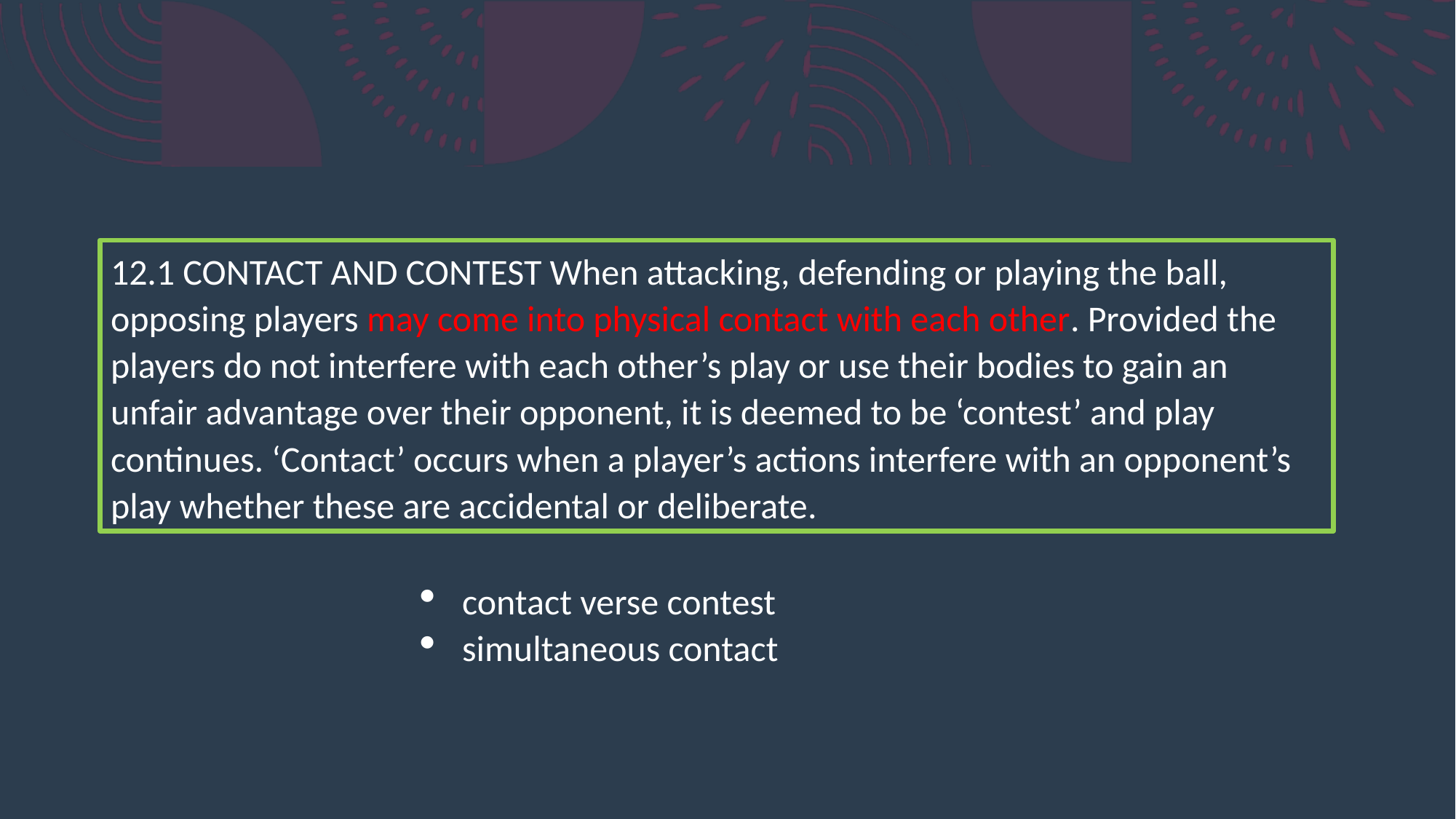

12.1 CONTACT AND CONTEST When attacking, defending or playing the ball, opposing players may come into physical contact with each other. Provided the players do not interfere with each other’s play or use their bodies to gain an unfair advantage over their opponent, it is deemed to be ‘contest’ and play continues. ‘Contact’ occurs when a player’s actions interfere with an opponent’s play whether these are accidental or deliberate.
contact verse contest
simultaneous contact